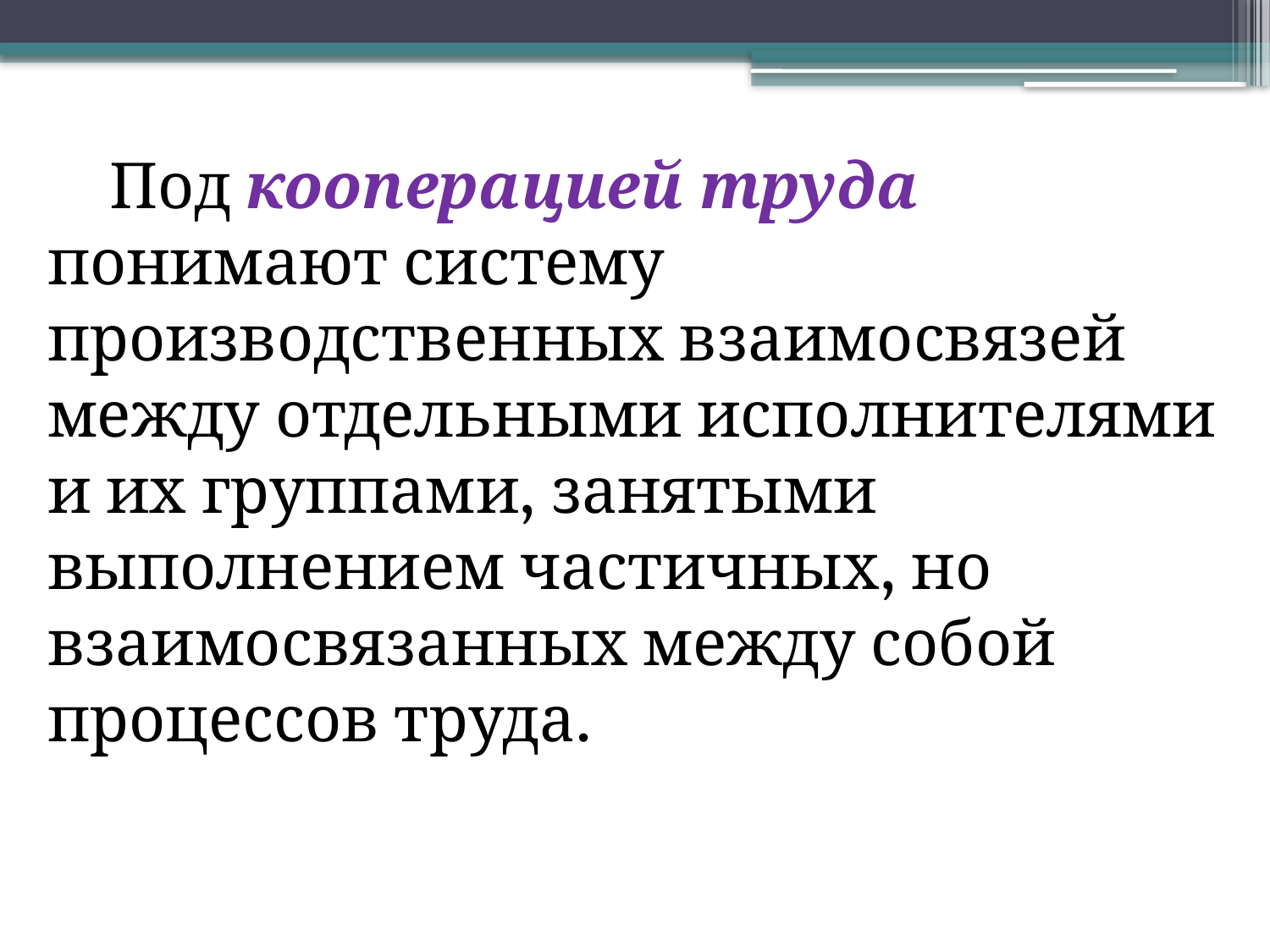

Под кооперацией труда понимают систему производственных взаимосвязей между отдельными исполнителями и их группами, занятыми выполнением частичных, но взаимосвязанных между собой процессов труда.